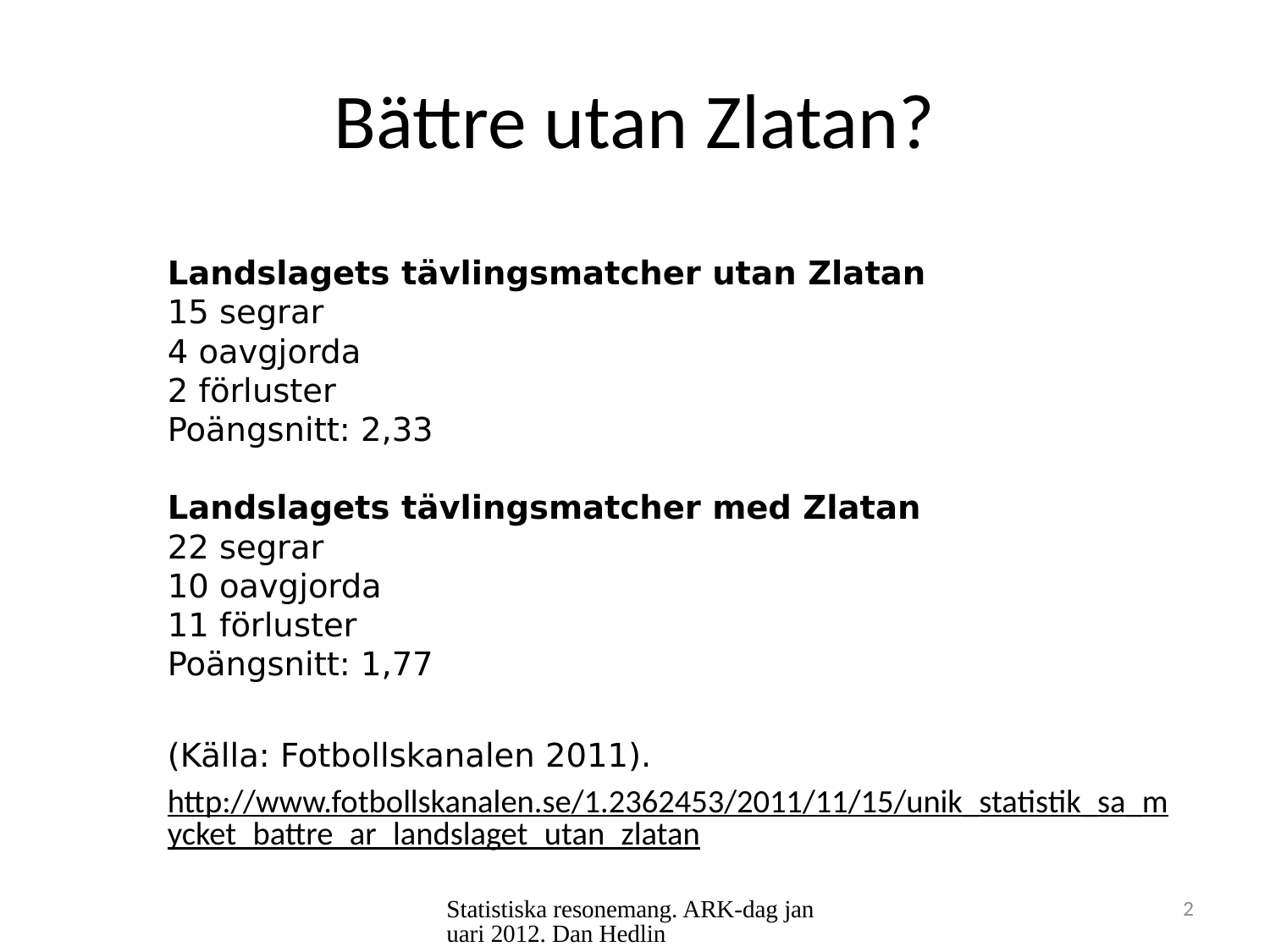

# Bättre utan Zlatan?
Landslagets tävlingsmatcher utan Zlatan
15 segrar
4 oavgjorda
2 förluster
Poängsnitt: 2,33
Landslagets tävlingsmatcher med Zlatan
22 segrar
10 oavgjorda
11 förluster
Poängsnitt: 1,77

(Källa: Fotbollskanalen 2011).
http://www.fotbollskanalen.se/1.2362453/2011/11/15/unik_statistik_sa_mycket_battre_ar_landslaget_utan_zlatan

Statistiska resonemang. ARK-dag januari 2012. Dan Hedlin
2